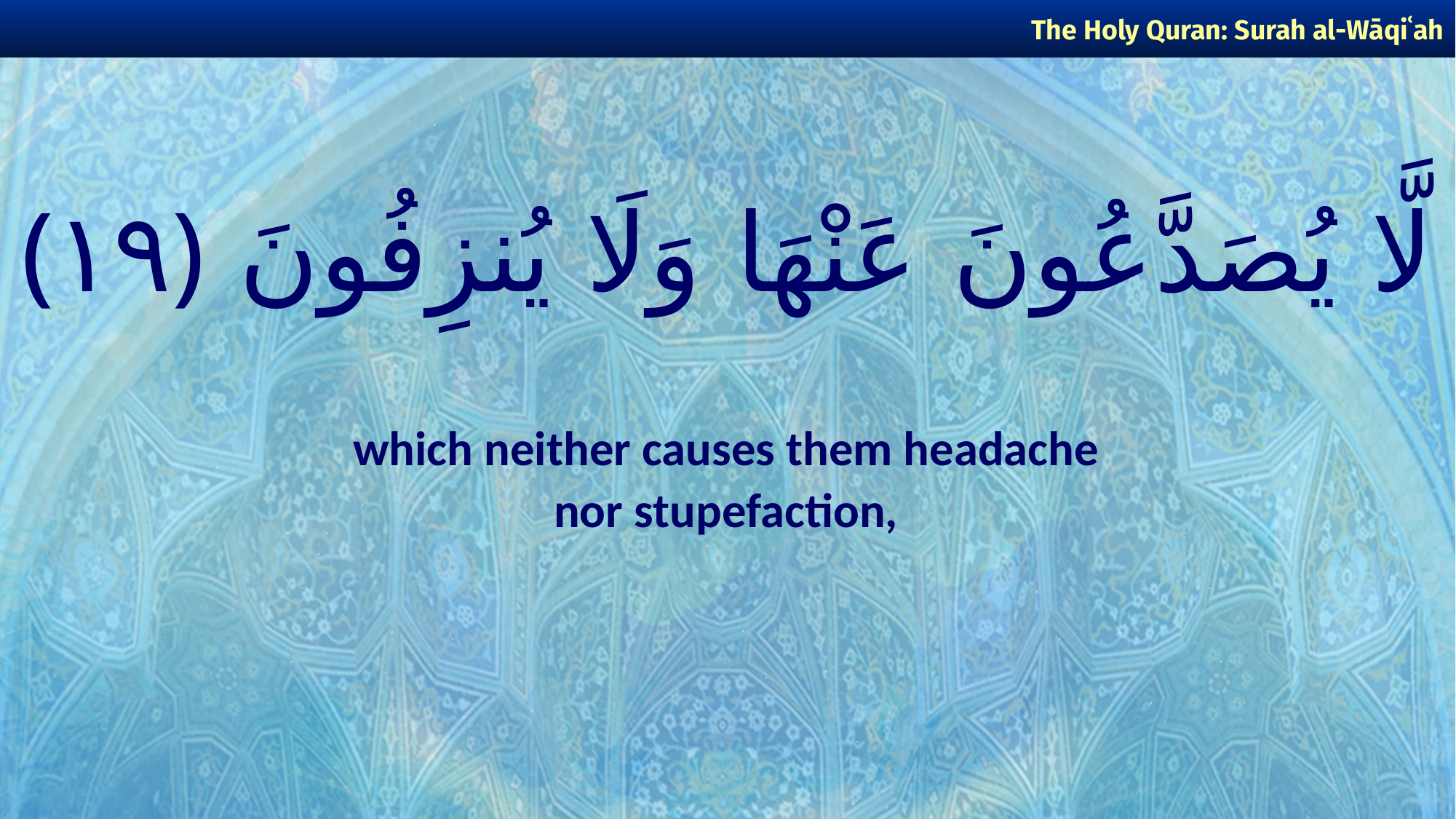

The Holy Quran: Surah al-Wāqiʿah
# لَّا يُصَدَّعُونَ عَنْهَا وَلَا يُنزِفُونَ ﴿١٩﴾
which neither causes them headache
nor stupefaction,